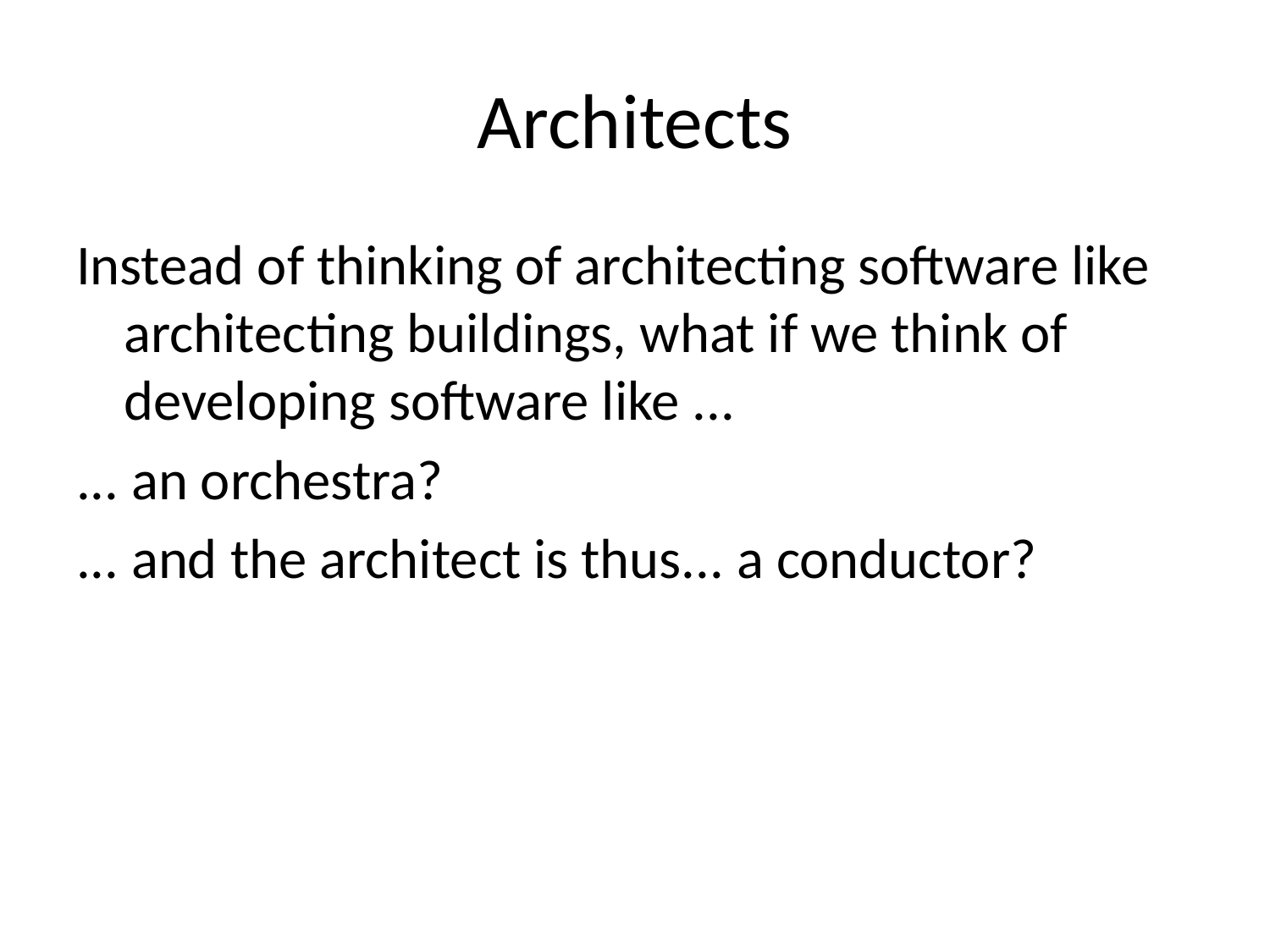

# Architects
Instead of thinking of architecting software like architecting buildings, what if we think of developing software like ...
... an orchestra?
... and the architect is thus... a conductor?